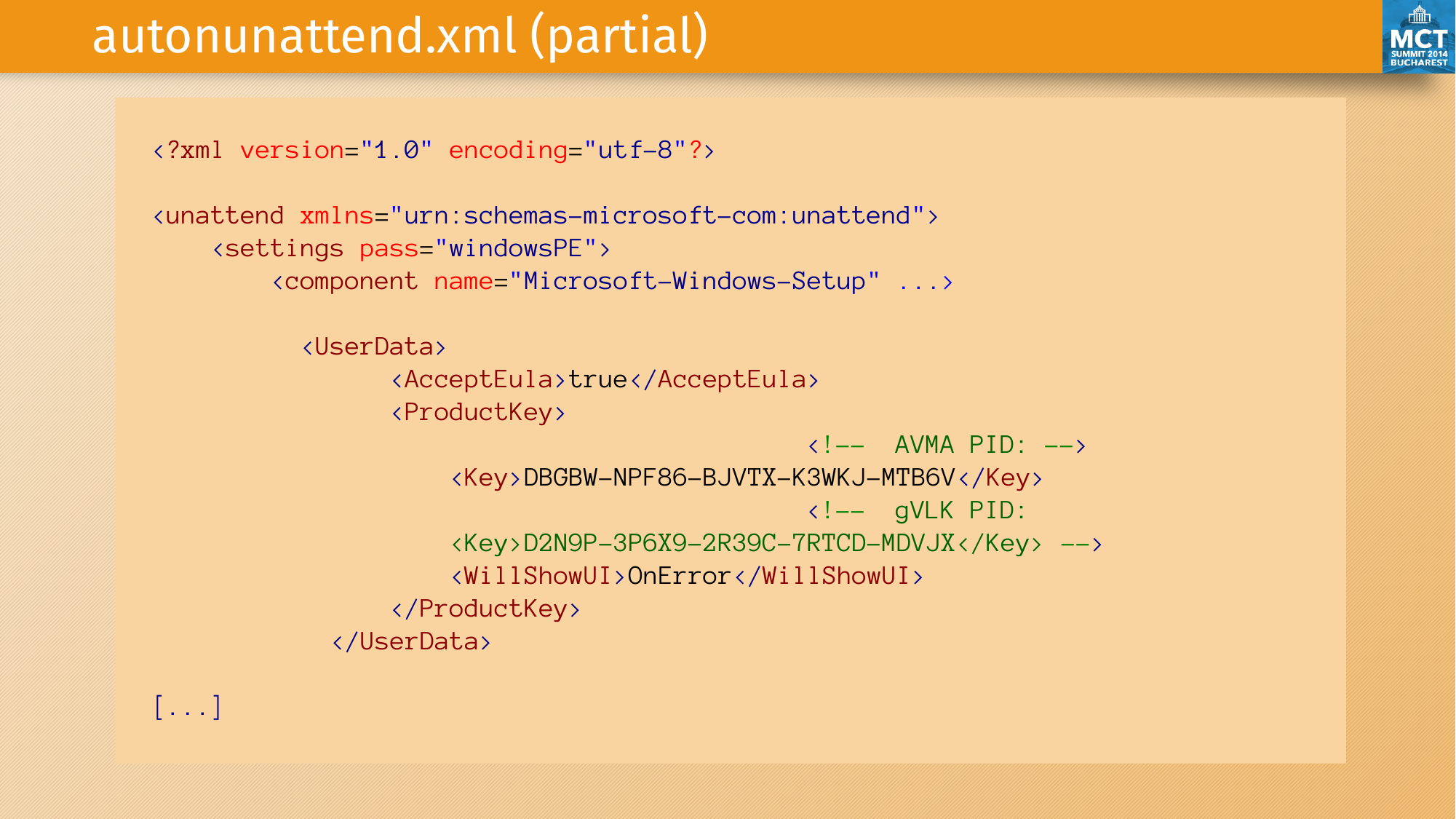

# autonunattend.xml (partial)
<?xml version="1.0" encoding="utf-8"?>

<unattend xmlns="urn:schemas-microsoft-com:unattend">
    <settings pass="windowsPE">
        <component name="Microsoft-Windows-Setup" ...>

          <UserData>
                <AcceptEula>true</AcceptEula>
                <ProductKey>
						<!--  AVMA PID: -->
                    <Key>DBGBW-NPF86-BJVTX-K3WKJ-MTB6V</Key>
						<!--  gVLK PID:
                    <Key>D2N9P-3P6X9-2R39C-7RTCD-MDVJX</Key> -->
                    <WillShowUI>OnError</WillShowUI>
                </ProductKey>
            </UserData>

[...]